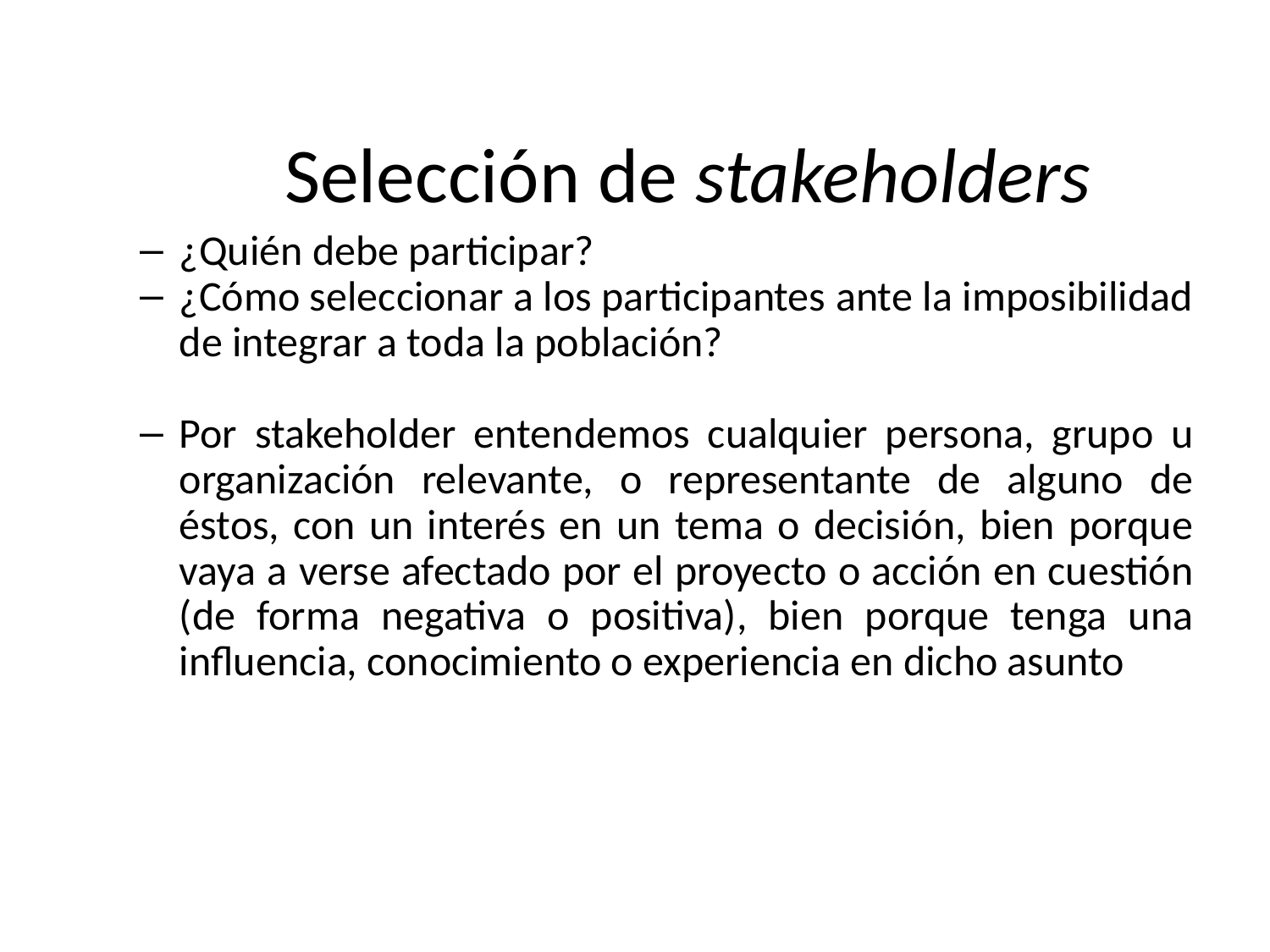

# Selección de stakeholders
¿Quién debe participar?
¿Cómo seleccionar a los participantes ante la imposibilidad de integrar a toda la población?

Por stakeholder entendemos cualquier persona, grupo u organización relevante, o representante de alguno de éstos, con un interés en un tema o decisión, bien porque vaya a verse afectado por el proyecto o acción en cuestión (de forma negativa o positiva), bien porque tenga una influencia, conocimiento o experiencia en dicho asunto